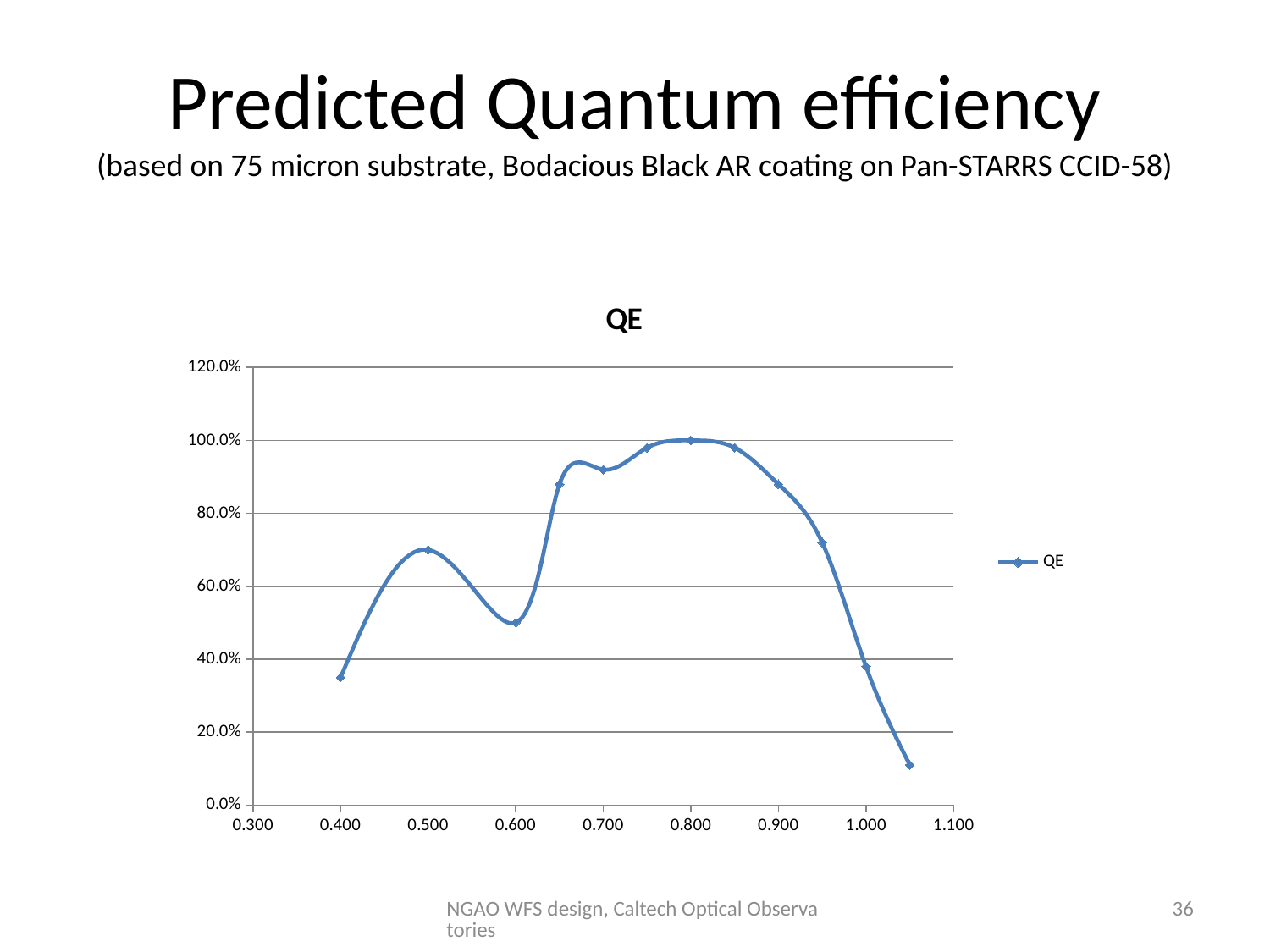

# Predicted Quantum efficiency (based on 75 micron substrate, Bodacious Black AR coating on Pan-STARRS CCID-58)

### Chart:

| Category | QE |
|---|---|
NGAO WFS design, Caltech Optical Observatories
36